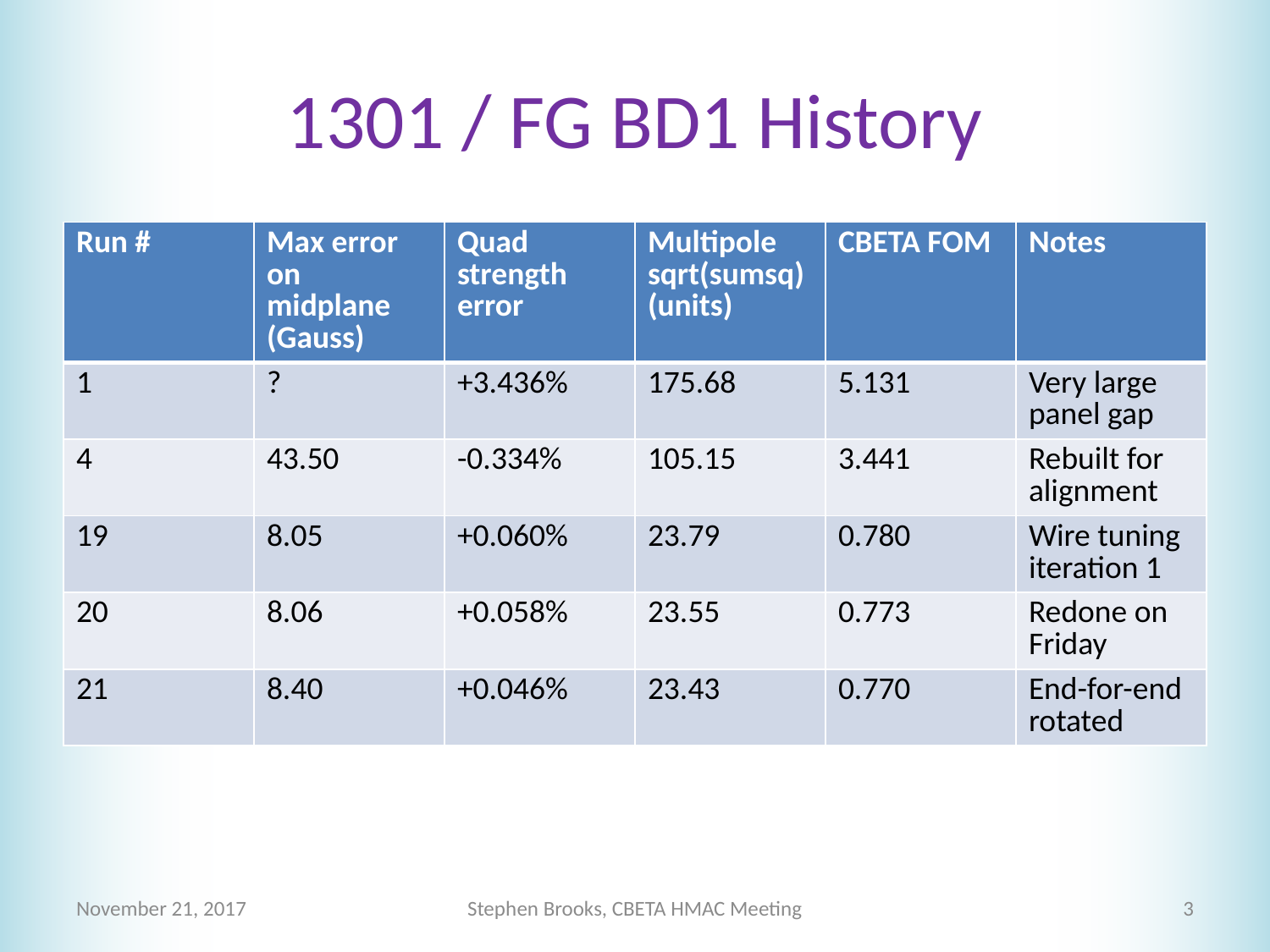

# 1301 / FG BD1 History
| Run # | Max error on midplane (Gauss) | Quad strength error | Multipole sqrt(sumsq) (units) | CBETA FOM | Notes |
| --- | --- | --- | --- | --- | --- |
| 1 | ? | +3.436% | 175.68 | 5.131 | Very large panel gap |
| 4 | 43.50 | -0.334% | 105.15 | 3.441 | Rebuilt for alignment |
| 19 | 8.05 | +0.060% | 23.79 | 0.780 | Wire tuning iteration 1 |
| 20 | 8.06 | +0.058% | 23.55 | 0.773 | Redone on Friday |
| 21 | 8.40 | +0.046% | 23.43 | 0.770 | End-for-end rotated |
November 21, 2017
Stephen Brooks, CBETA HMAC Meeting
3